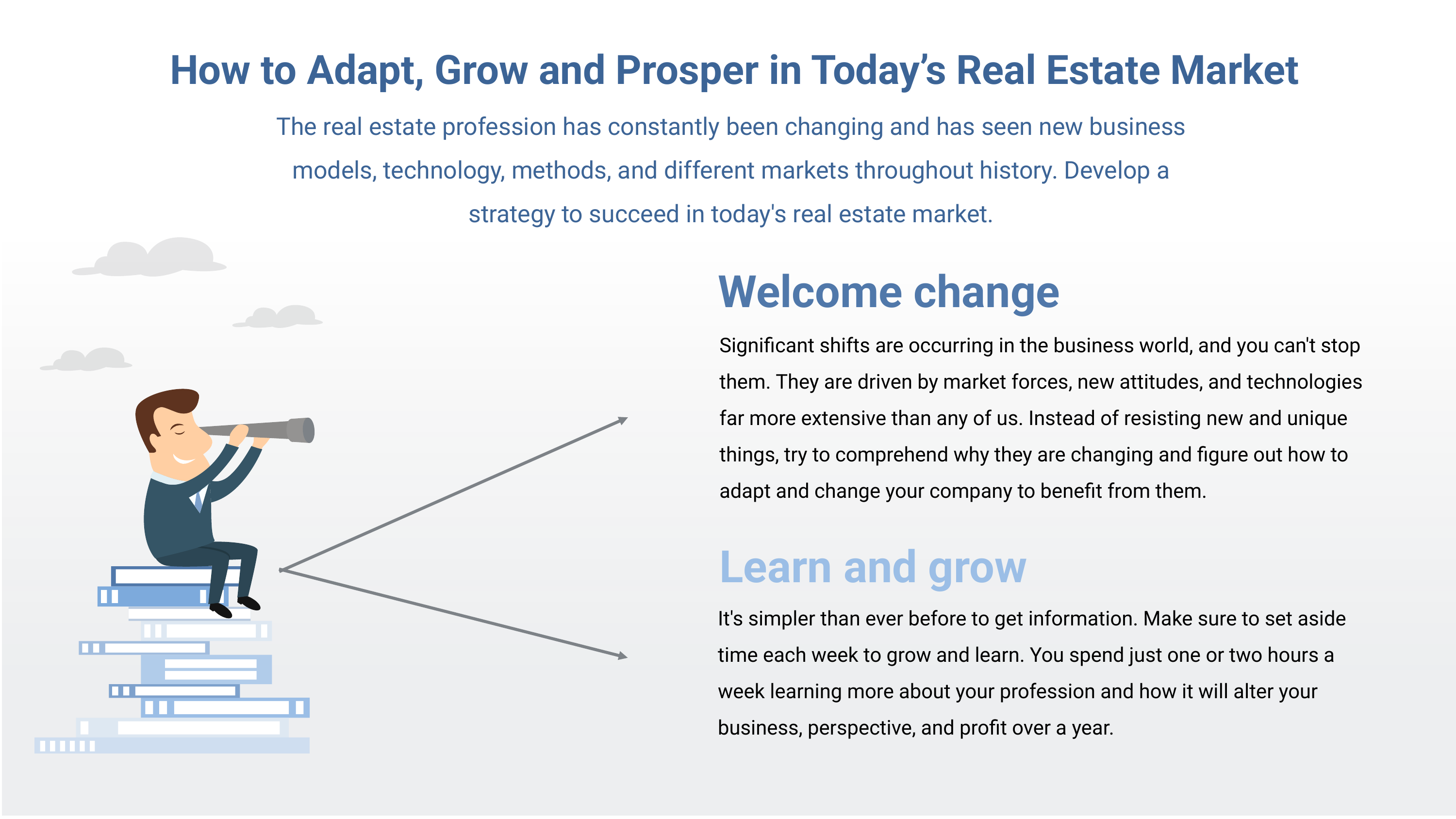

How to Adapt, Grow and Prosper in Today’s Real Estate Market
The real estate profession has constantly been changing and has seen new business models, technology, methods, and different markets throughout history. Develop a strategy to succeed in today's real estate market.

Welcome change

Significant shifts are occurring in the business world, and you can't stop them. They are driven by market forces, new attitudes, and technologies far more extensive than any of us. Instead of resisting new and unique things, try to comprehend why they are changing and figure out how to adapt and change your company to benefit from them.

Learn and grow
It's simpler than ever before to get information. Make sure to set aside time each week to grow and learn. You spend just one or two hours a week learning more about your profession and how it will alter your business, perspective, and profit over a year.